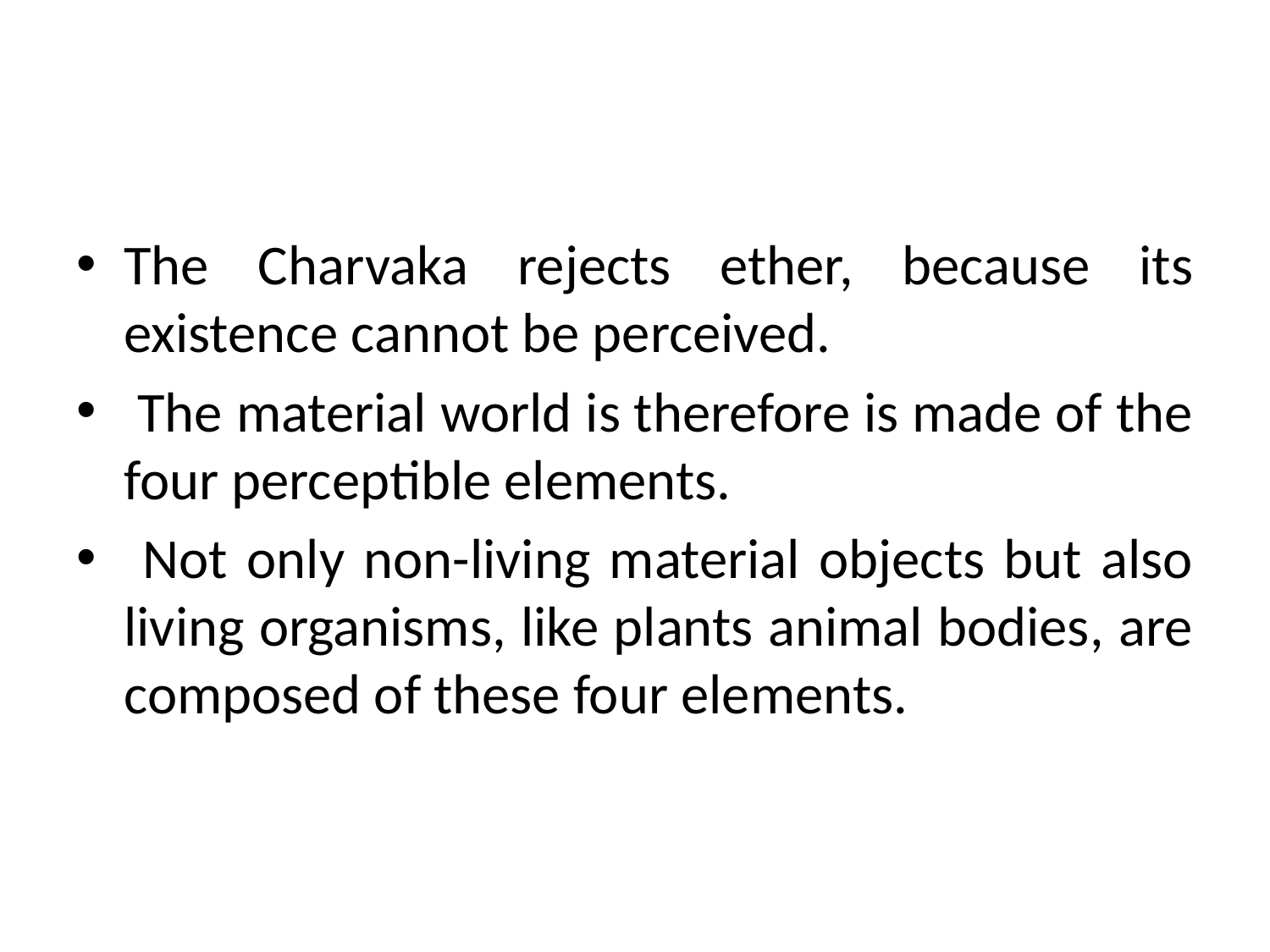

The Charvaka rejects ether, because its existence cannot be perceived.
 The material world is therefore is made of the four perceptible elements.
 Not only non-living material objects but also living organisms, like plants animal bodies, are composed of these four elements.